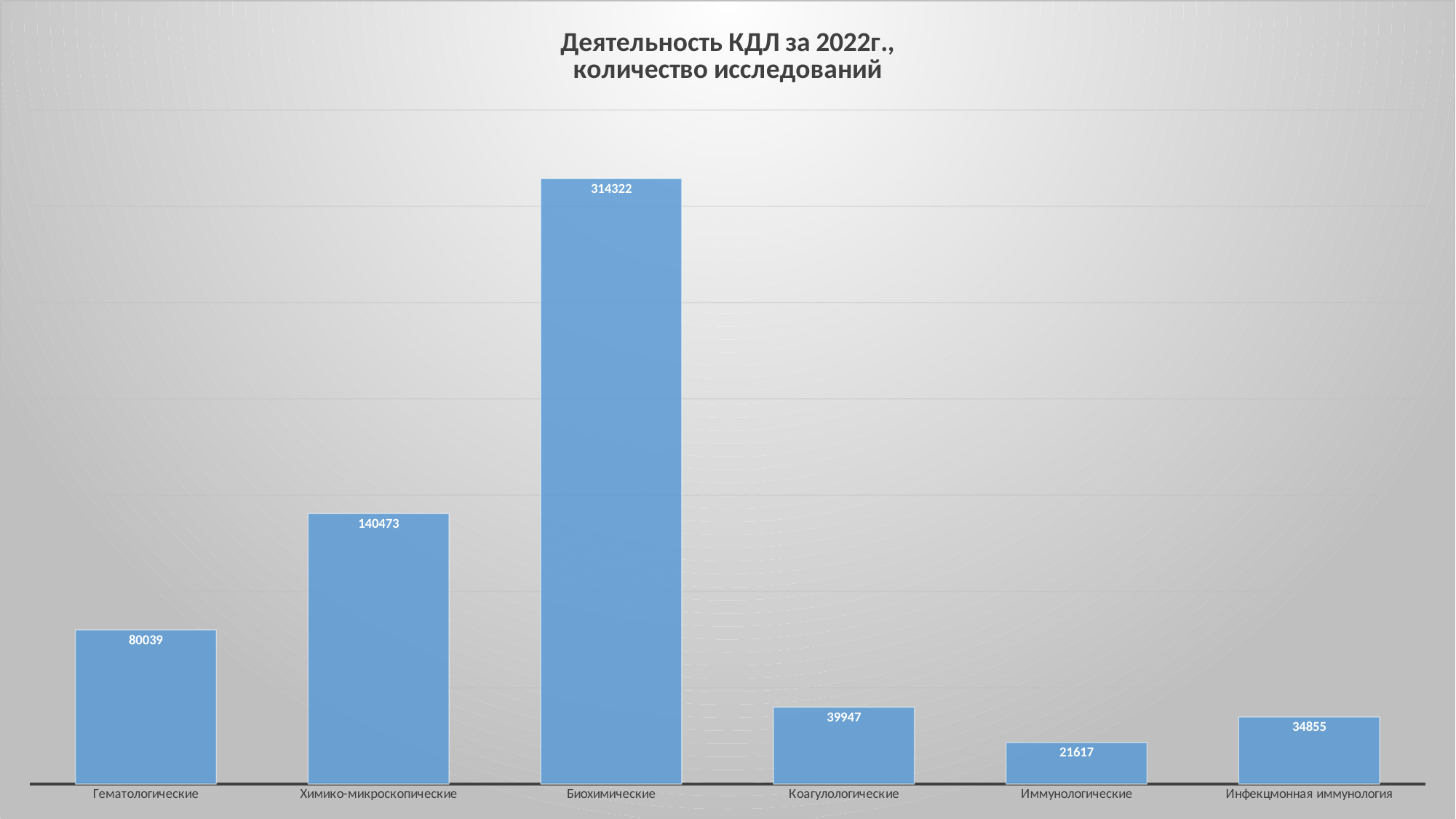

### Chart: Деятельность КДЛ за 2022г.,
количество исследований

| Category |  |
|---|---|
| Гематологические | 80039.0 |
| Химико-микроскопические | 140473.0 |
| Биохимические | 314322.0 |
| Коагулологические | 39947.0 |
| Иммунологические | 21617.0 |
| Инфекцмонная иммунология | 34855.0 |